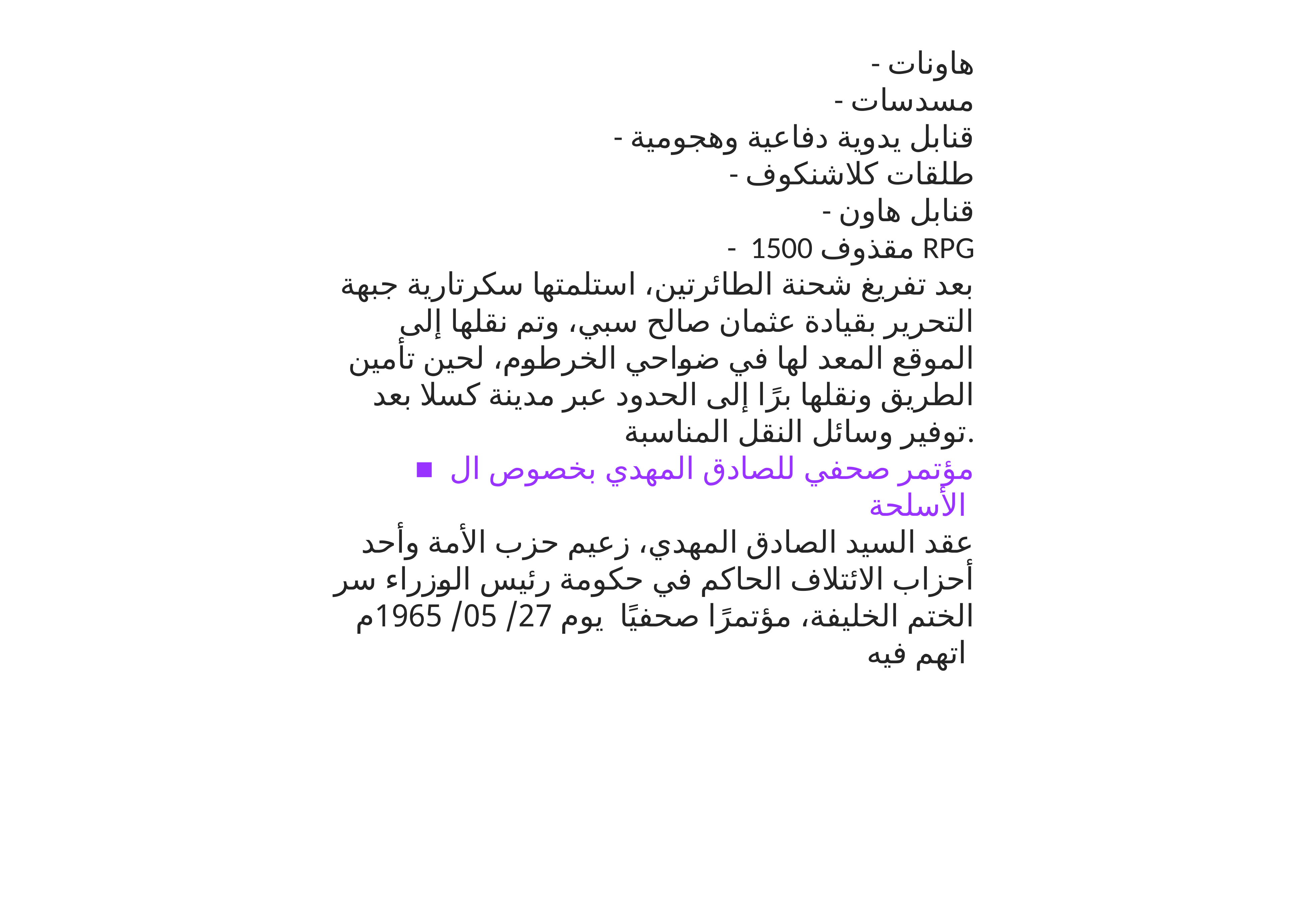

- هاونات
- مسدسات
- قنابل يدوية دفاعية وهجومية
- طلقات كلاشنكوف
- قنابل هاون
-  1500 مقذوف RPG
بعد تفريغ شحنة الطائرتين، استلمتها سكرتارية جبهة التحرير بقيادة عثمان صالح سبي، وتم نقلها إلى الموقع المعد لها في ضواحي الخرطوم، لحين تأمين الطريق ونقلها برًا إلى الحدود عبر مدينة كسلا بعد توفير وسائل النقل المناسبة.
■  مؤتمر صحفي للصادق المهدي بخصوص ال الأسلحة
عقد السيد الصادق المهدي، زعيم حزب الأمة وأحد أحزاب الائتلاف الحاكم في حكومة رئيس الوزراء سر الختم الخليفة، مؤتمرًا صحفيًا  يوم 27/ 05/ 1965م اتهم فيه